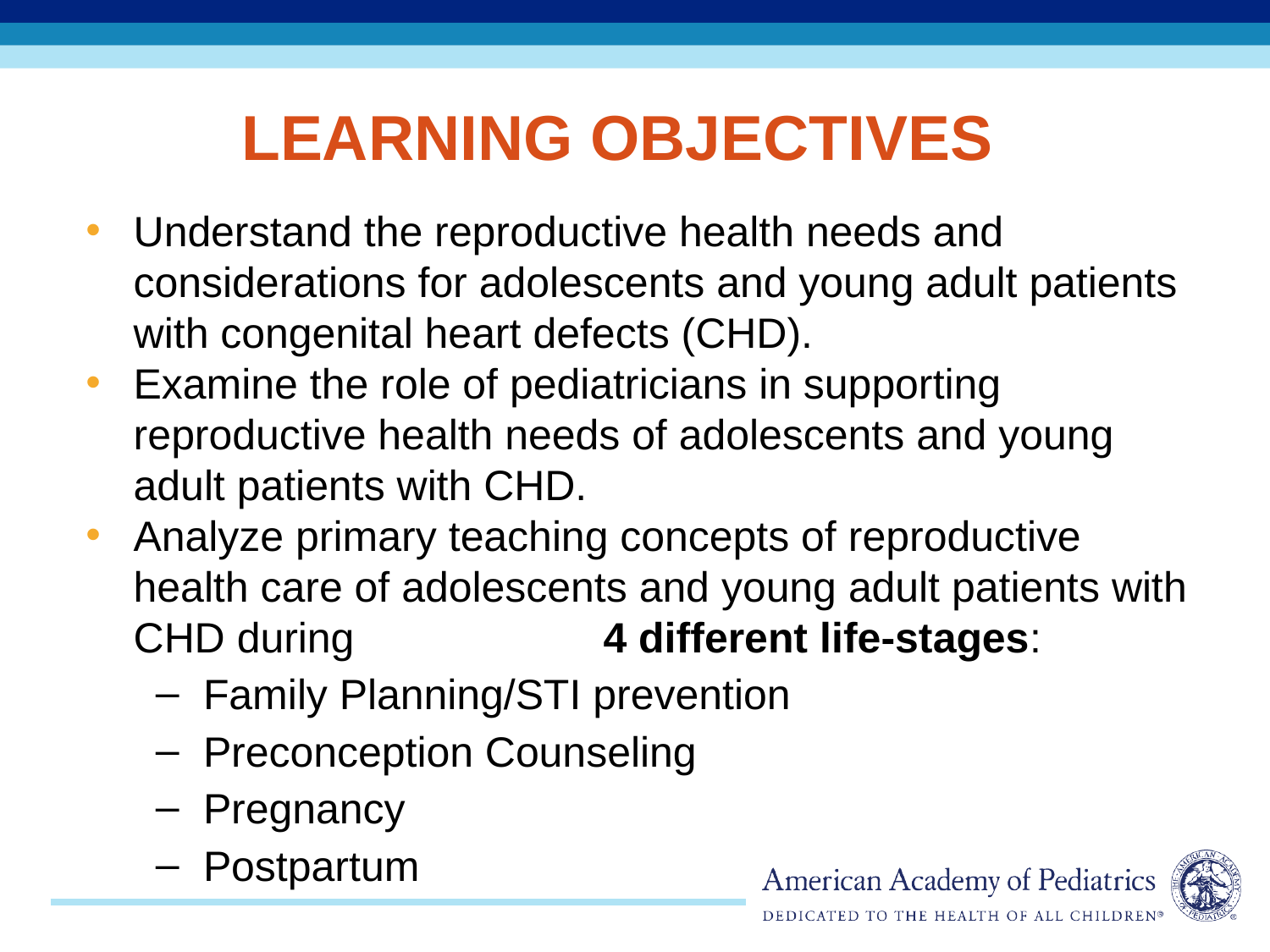

# Learning Objectives
Understand the reproductive health needs and considerations for adolescents and young adult patients with congenital heart defects (CHD).
Examine the role of pediatricians in supporting reproductive health needs of adolescents and young adult patients with CHD.
Analyze primary teaching concepts of reproductive health care of adolescents and young adult patients with CHD during                     4 different life-stages:
Family Planning/STI prevention
Preconception Counseling
Pregnancy
Postpartum